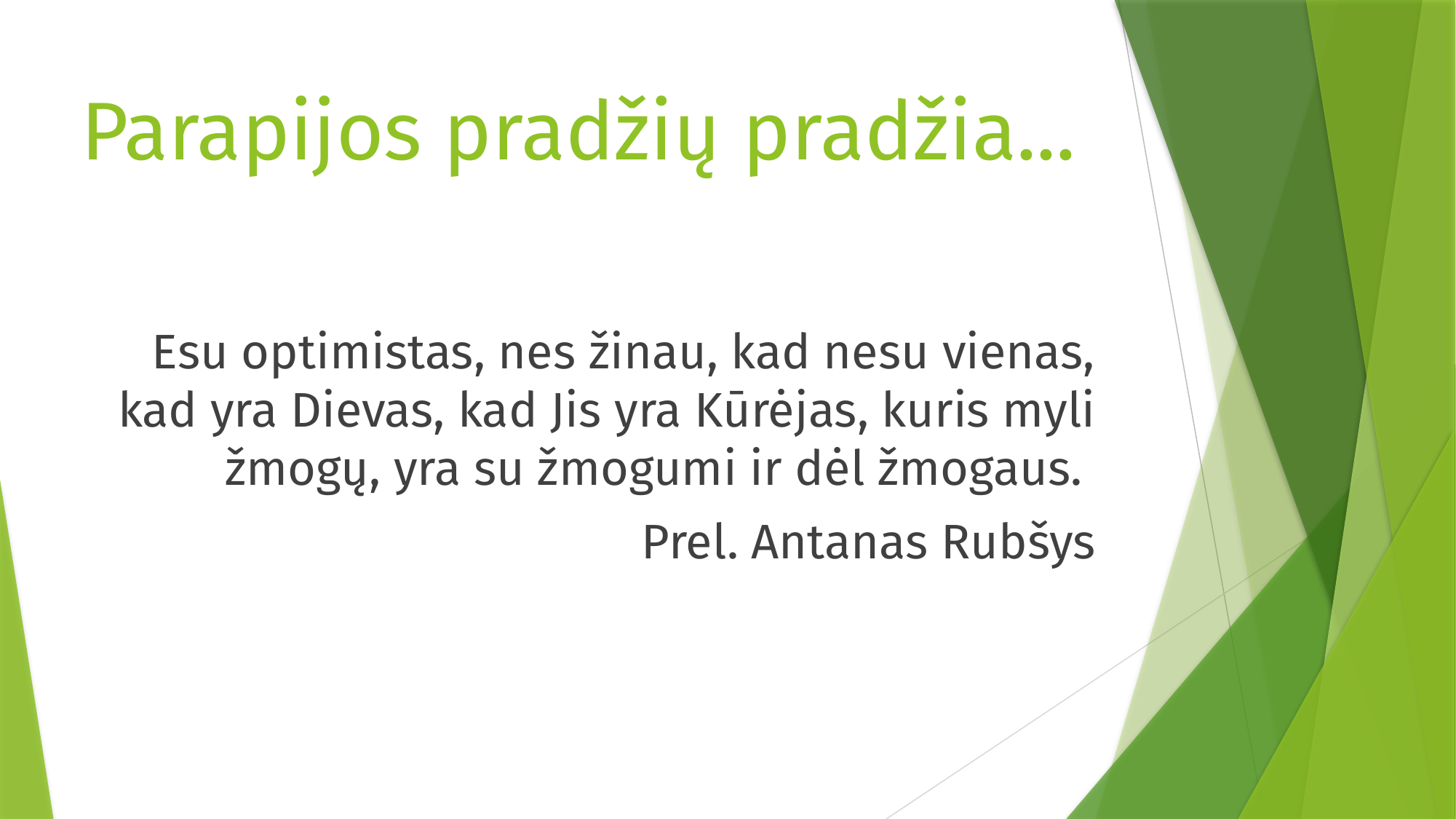

# Parapijos pradžių pradžia...
Esu optimistas, nes žinau, kad nesu vienas, kad yra Dievas, kad Jis yra Kūrėjas, kuris myli žmogų, yra su žmogumi ir dėl žmogaus.
Prel. Antanas Rubšys